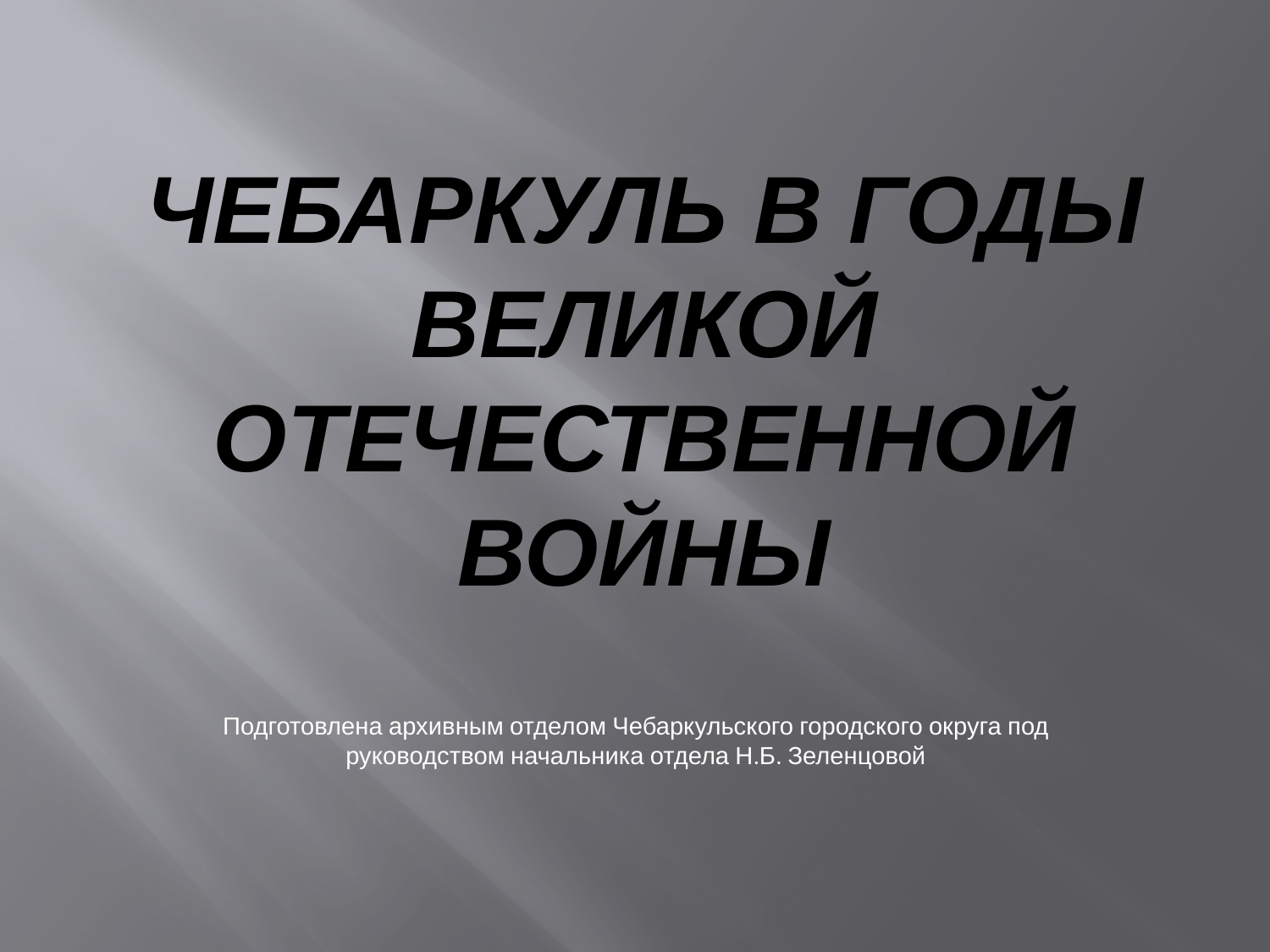

# Чебаркуль в годы Великой Отечественной войны
Подготовлена архивным отделом Чебаркульского городского округа под руководством начальника отдела Н.Б. Зеленцовой